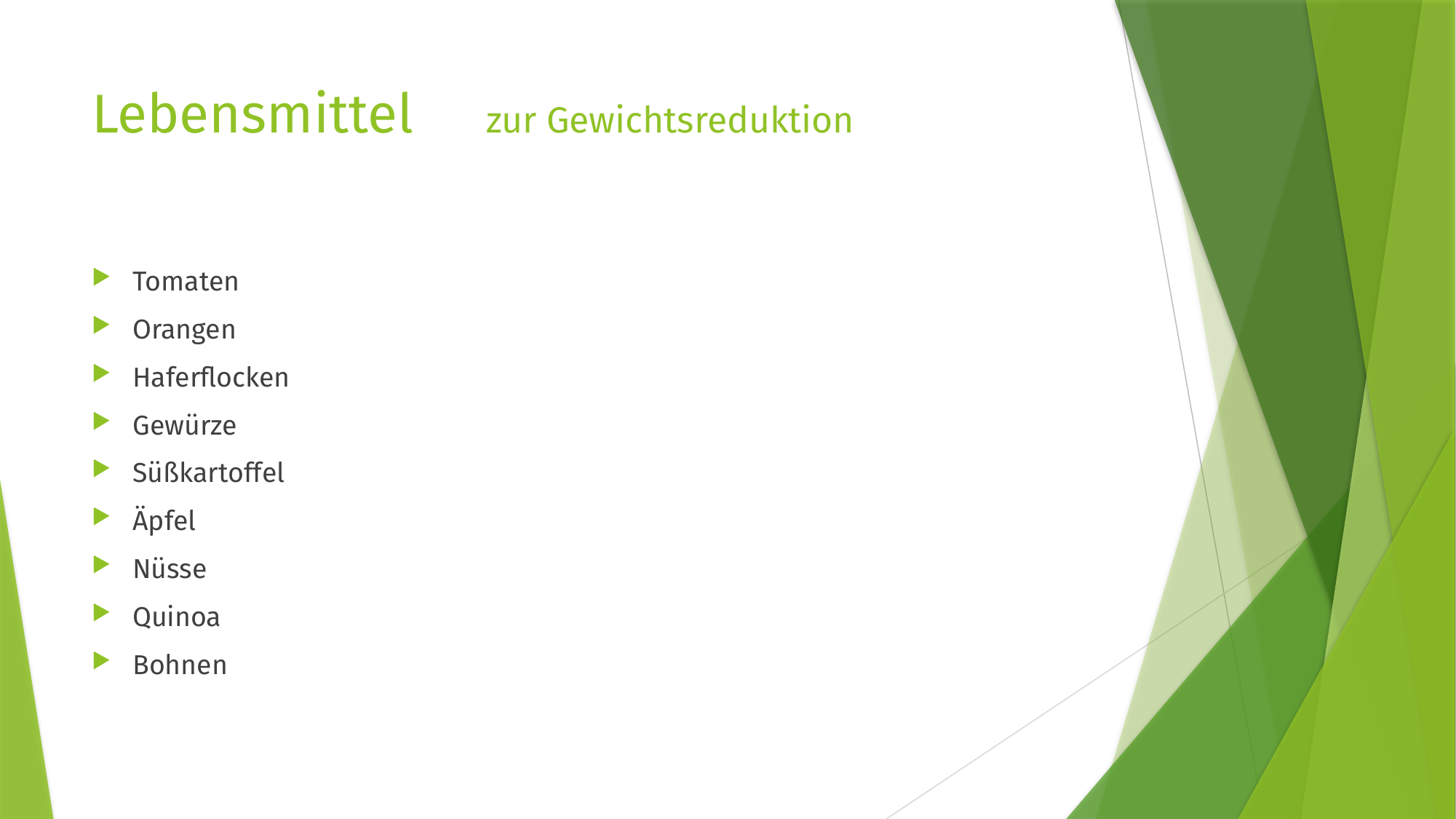

# Lebensmittel     zur Gewichtsreduktion
Tomaten
Orangen
Haferflocken
Gewürze
Süßkartoffel
Äpfel
Nüsse
Quinoa
Bohnen